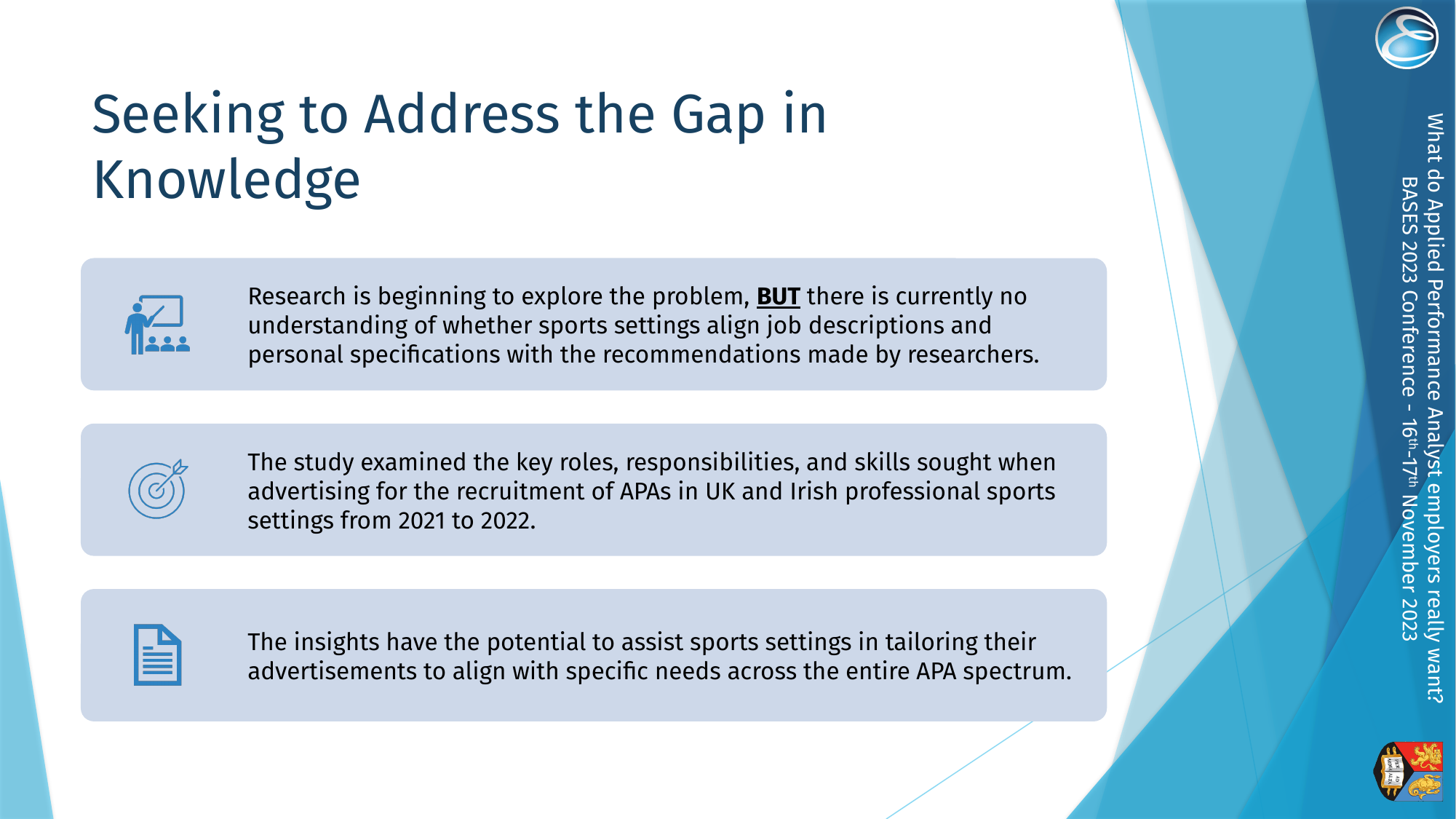

# Seeking to Address the Gap in Knowledge
Research is beginning to explore the problem, BUT there is currently no understanding of whether sports settings align job descriptions and personal specifications with the recommendations made by researchers.
The study examined the key roles, responsibilities, and skills sought when advertising for the recruitment of APAs in UK and Irish professional sports settings from 2021 to 2022.
The insights have the potential to assist sports settings in tailoring their advertisements to align with specific needs across the entire APA spectrum.